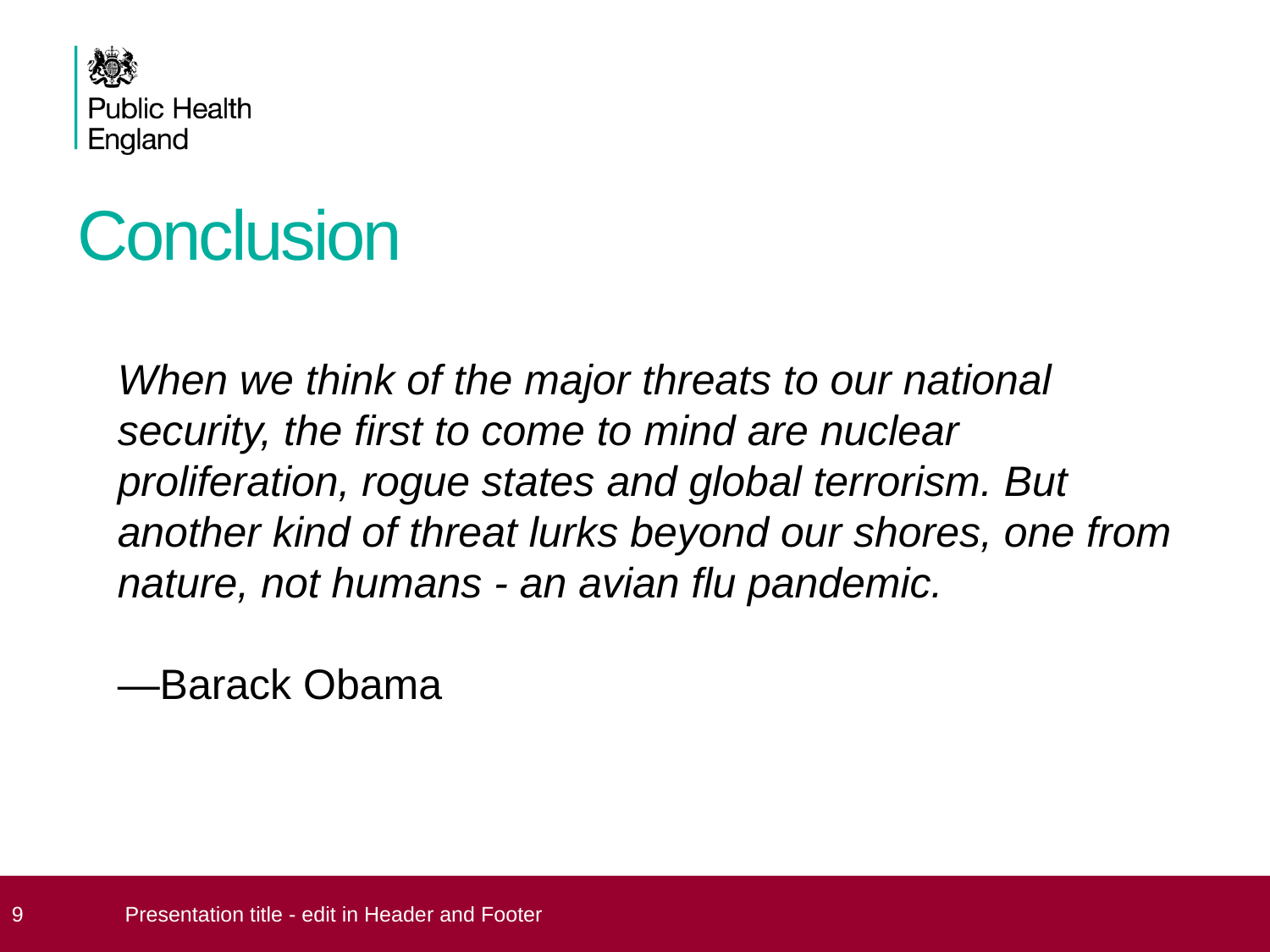

# Conclusion
When we think of the major threats to our national security, the first to come to mind are nuclear proliferation, rogue states and global terrorism. But another kind of threat lurks beyond our shores, one from nature, not humans - an avian flu pandemic.

―Barack Obama
  9
Presentation title - edit in Header and Footer